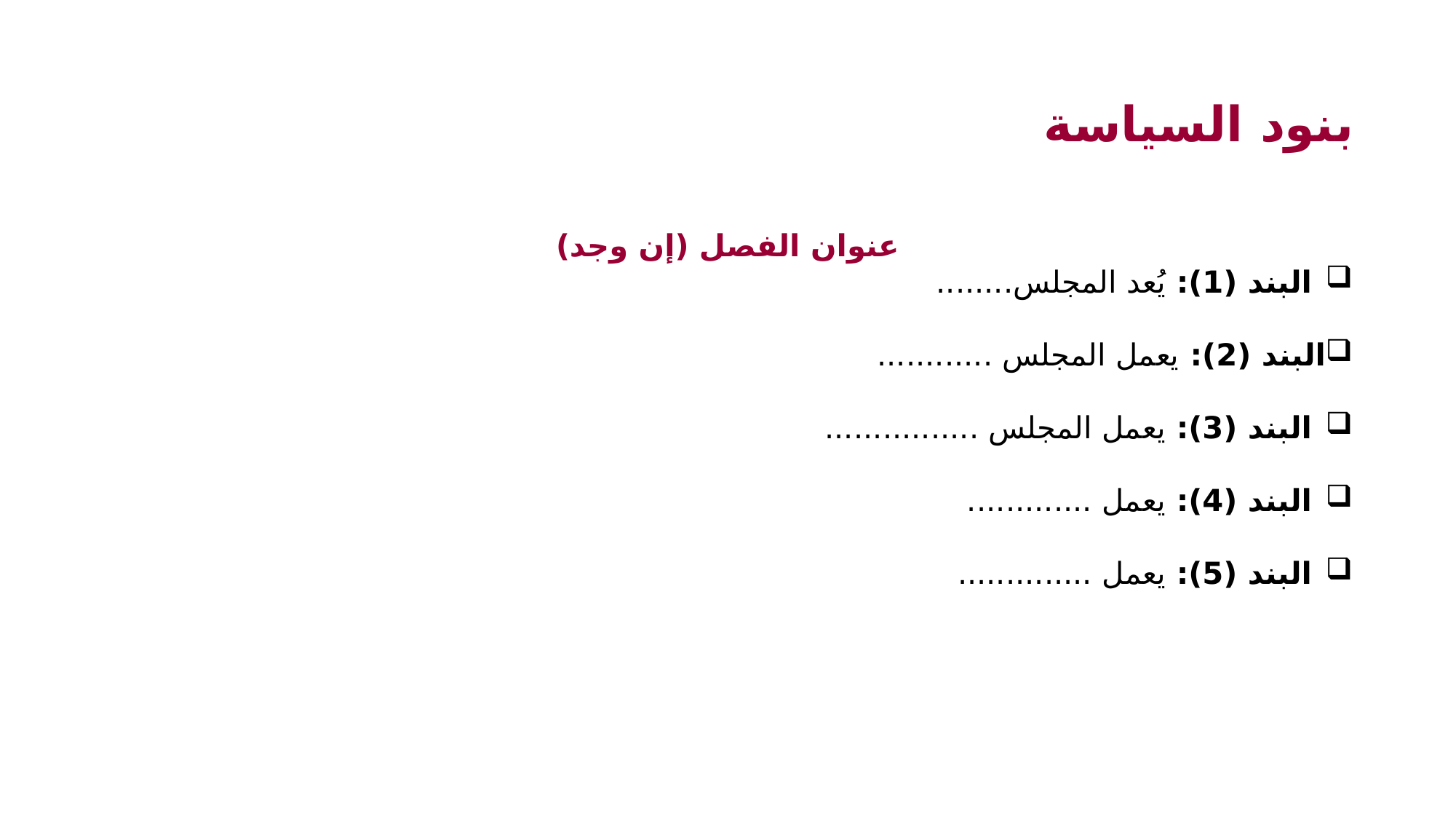

بنود السياسة
عنوان الفصل (إن وجد)
البند (1): يُعد المجلس........

البند (2): يعمل المجلس ............

البند (3): يعمل المجلس ................

البند (4): يعمل .............

البند (5): يعمل ..............